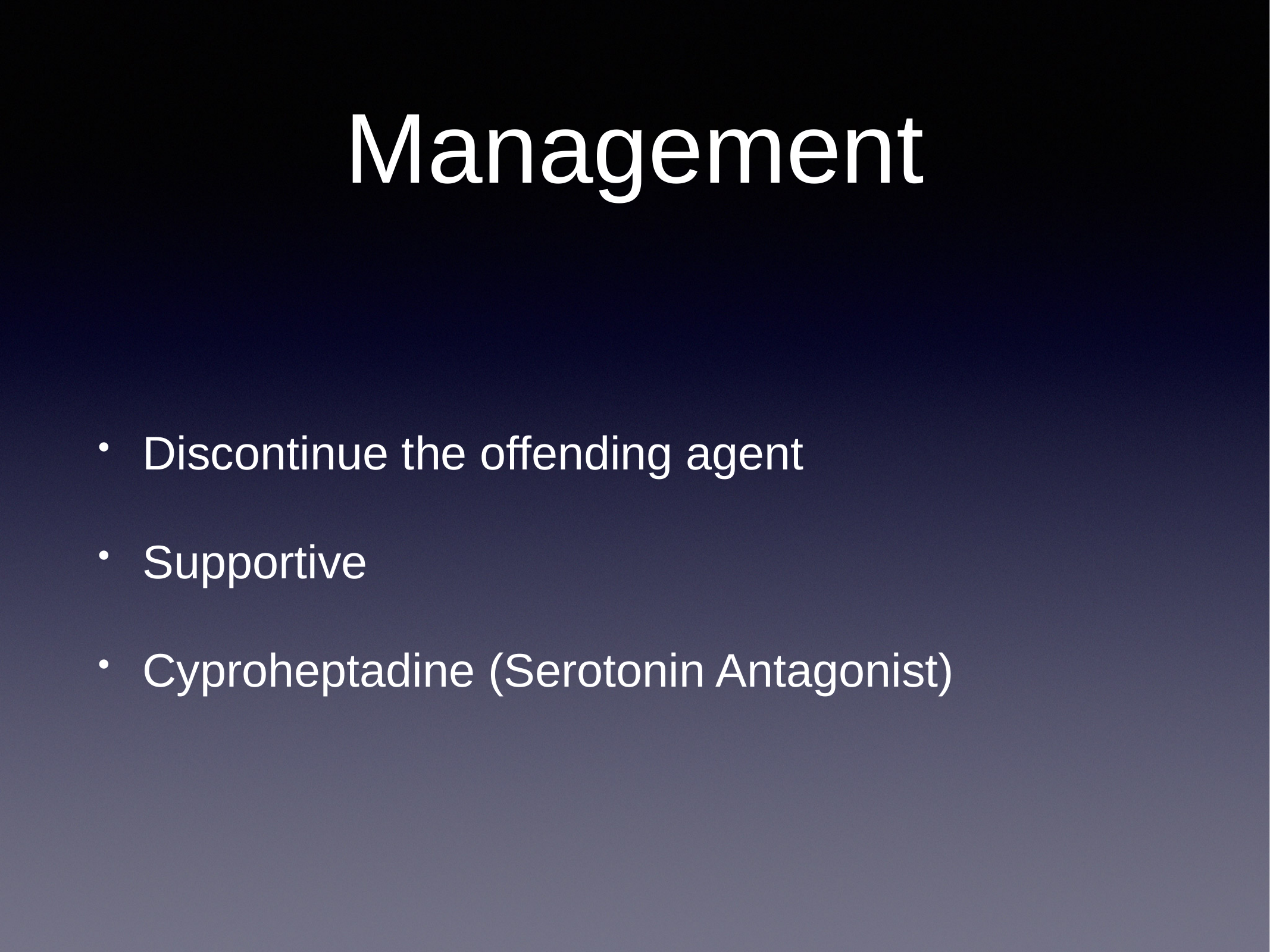

# Management
Discontinue the offending agent
Supportive
Cyproheptadine (Serotonin Antagonist)